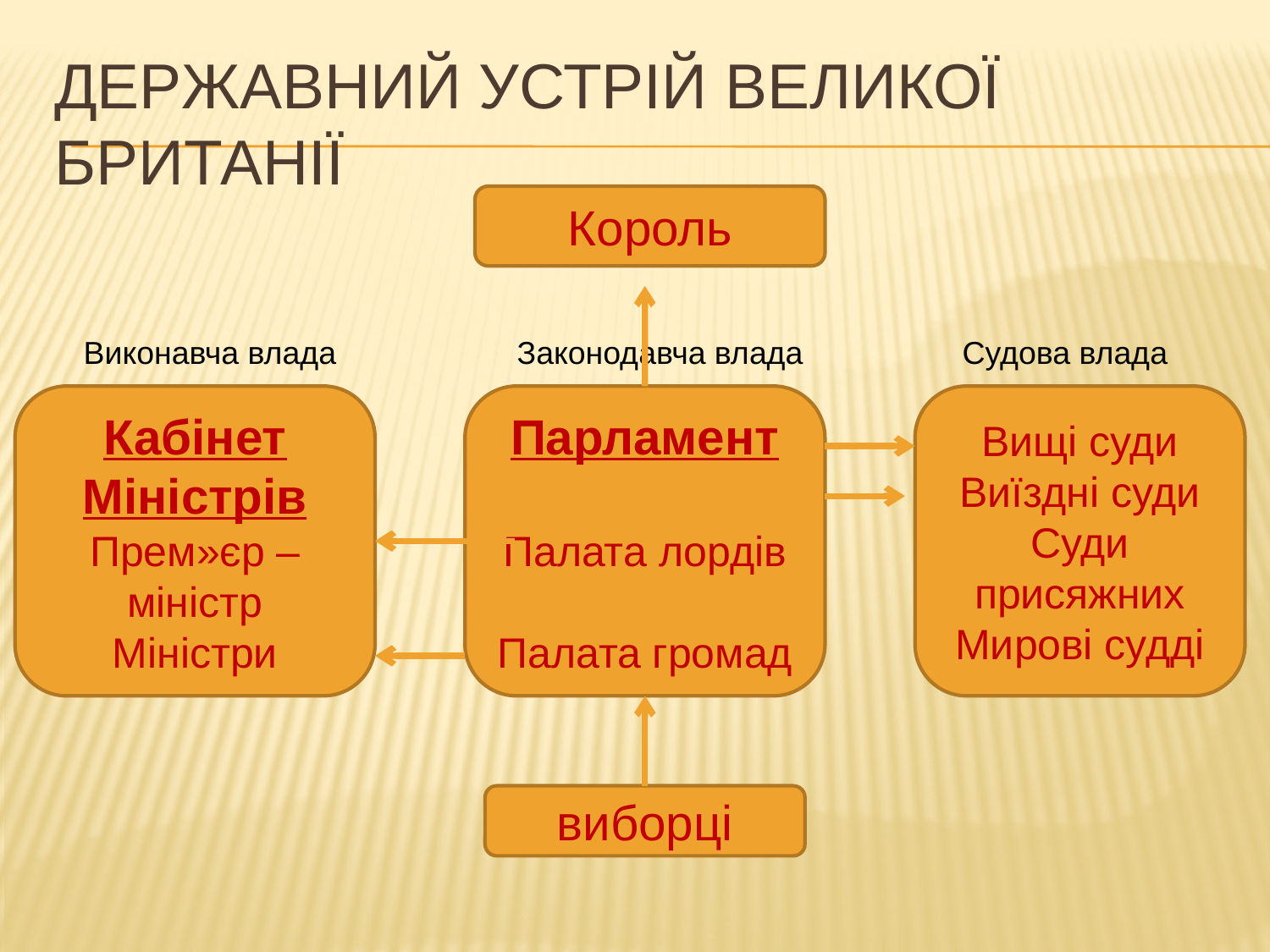

# Державний устрій Великої Британії
Король
Виконавча влада
Законодавча влада
Судова влада
Кабінет Міністрів
Прем»єр – міністр
Міністри
Парламент

Палата лордів

Палата громад
Вищі суди
Виїздні суди
Суди присяжних
Мирові судді
виборці